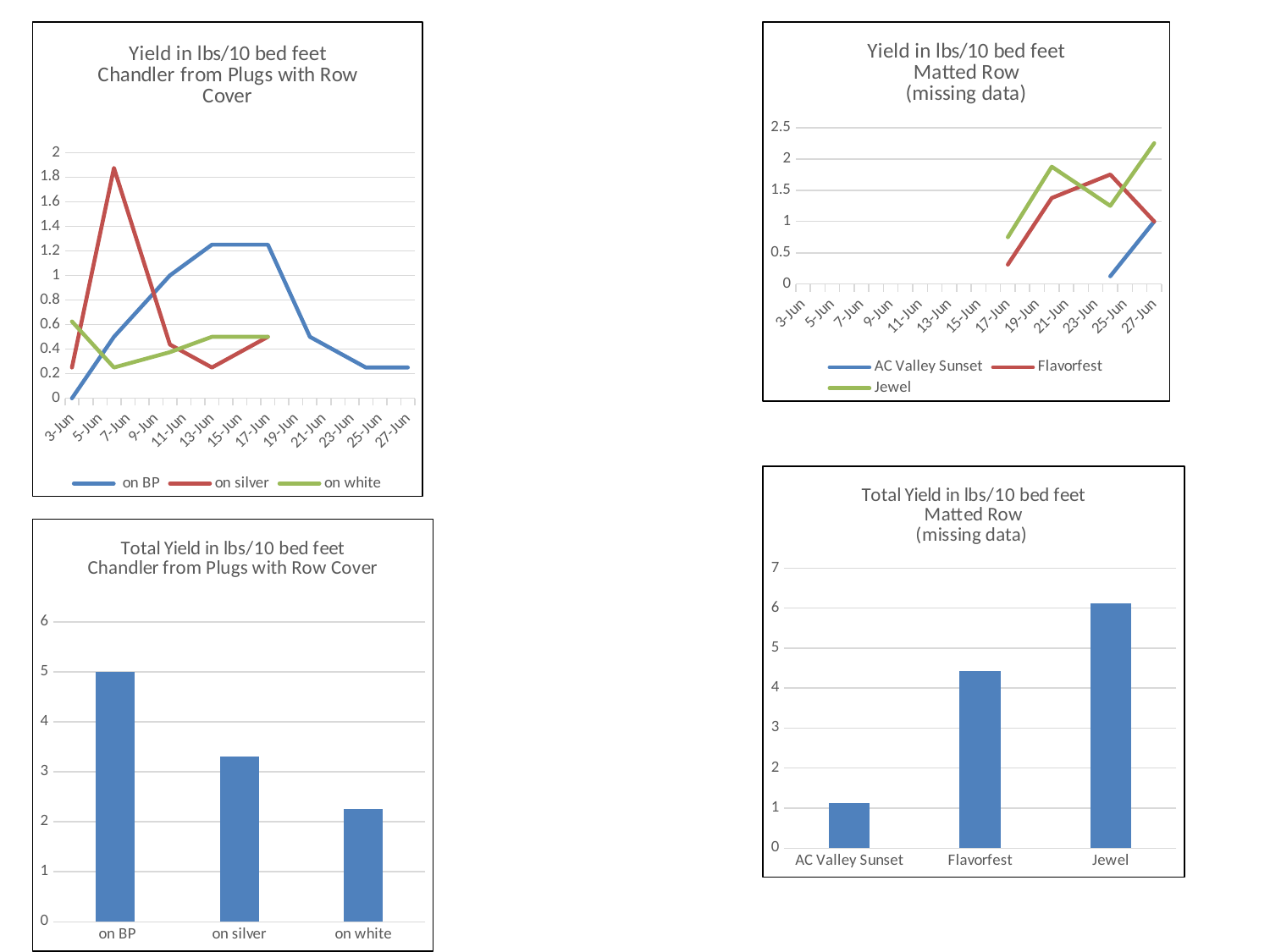

### Chart: Yield in lbs/10 bed feet
Chandler from Plugs with Row Cover

| Category |  on BP | on silver | on white |
|---|---|---|---|
| 43619 | 0.0 | 0.25 | 0.6250000000000003 |
| 43622 | 0.5 | 1.875 | 0.25 |
| 43626 | 1.0 | 0.43750000000000017 | 0.37500000000000017 |
| 43629 | 1.25 | 0.25 | 0.5 |
| 43633 | 1.25 | 0.5 | 0.5 |
| 43636 | 0.5 | None | None |
| 43640 | 0.25 | None | None |
| 43643 | 0.25 | 0.0 | 0.0 |

### Chart: Yield in lbs/10 bed feet
Matted Row
(missing data)

| Category | AC Valley Sunset | Flavorfest | Jewel |
|---|---|---|---|
| 43619 | None | None | None |
| 43622 | None | None | None |
| 43626 | None | None | None |
| 43629 | None | None | None |
| 43633 | 0.0 | 0.31250000000000017 | 0.7500000000000003 |
| 43636 | None | 1.375 | 1.875 |
| 43640 | 0.125 | 1.75 | 1.25 |
| 43643 | 1.0 | 1.0 | 2.25 |

### Chart: Total Yield in lbs/10 bed feet
Matted Row
(missing data)

| Category | Total |
|---|---|
| AC Valley Sunset | 1.125 |
| Flavorfest | 4.4375 |
| Jewel | 6.124999999999996 |

### Chart: Total Yield in lbs/10 bed feet
Chandler from Plugs with Row Cover

| Category | Total |
|---|---|
|  on BP | 5.0 |
| on silver | 3.3124999999999982 |
| on white | 2.25 |